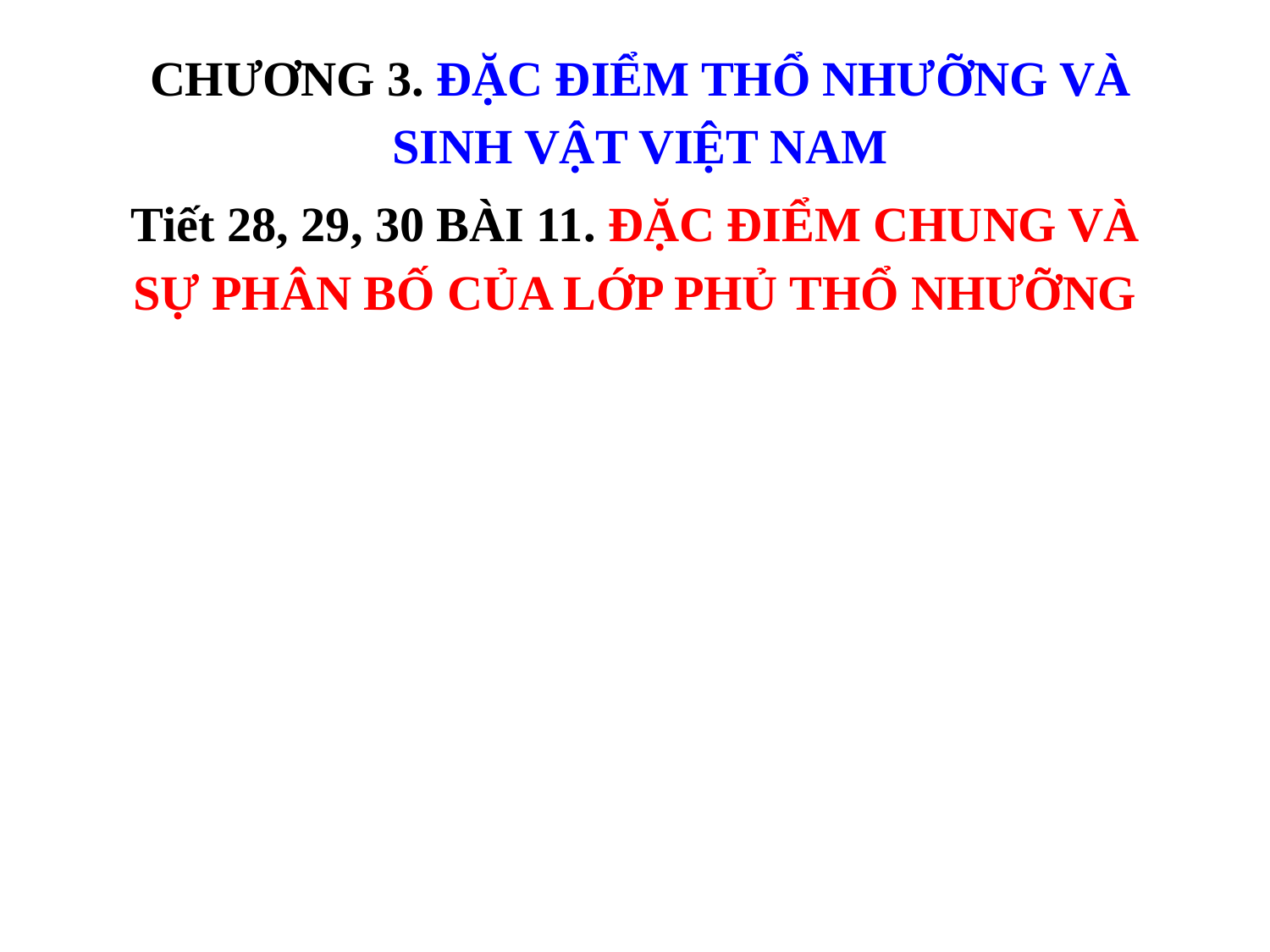

CHƯƠNG 3. ĐẶC ĐIỂM THỔ NHƯỠNG VÀ SINH VẬT VIỆT NAM
Tiết 28, 29, 30 BÀI 11. ĐẶC ĐIỂM CHUNG VÀ SỰ PHÂN BỐ CỦA LỚP PHỦ THỔ NHƯỠNG